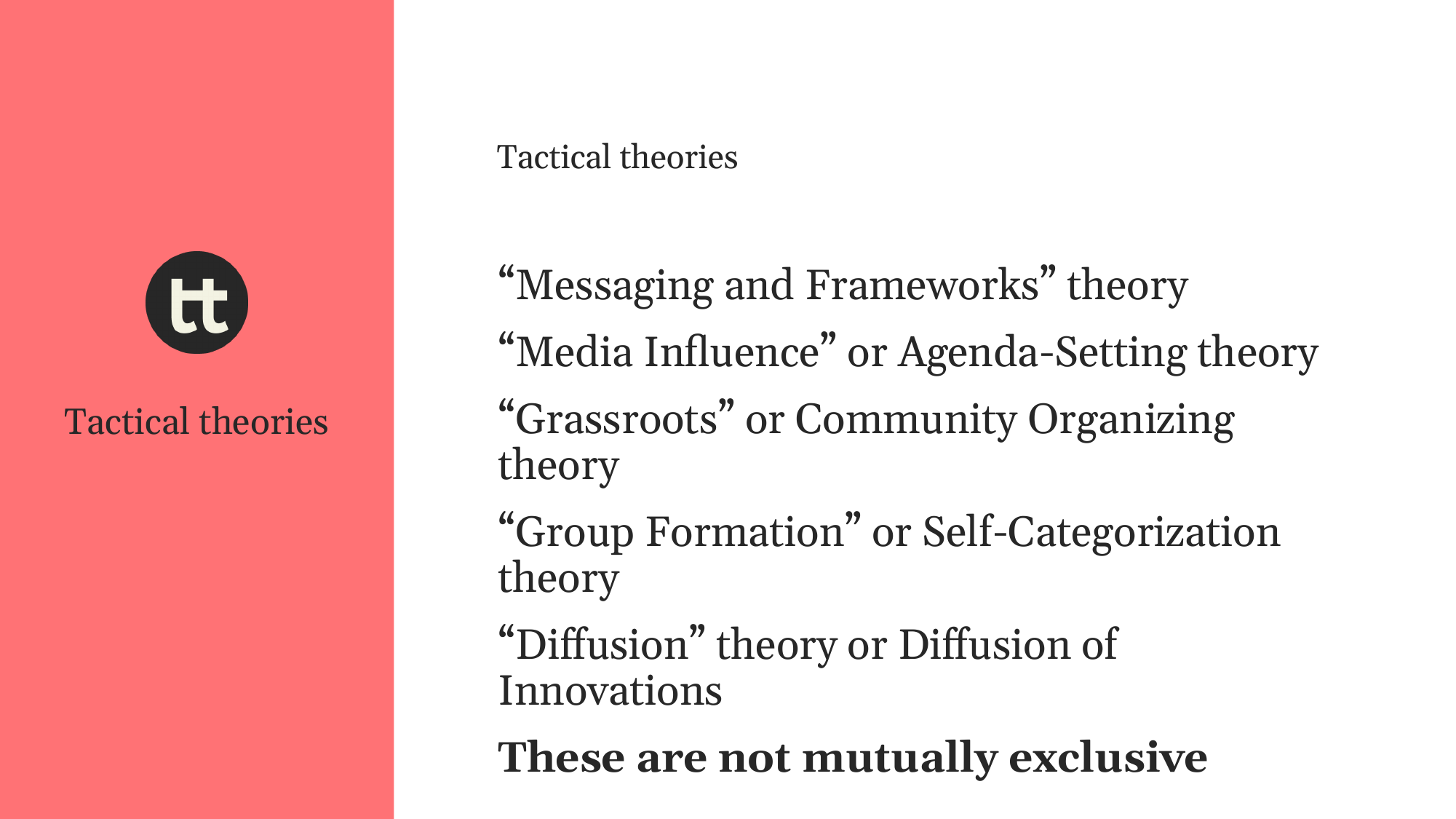

Tactical theories
“Messaging and Frameworks” theory
“Media Influence” or Agenda-Setting theory
“Grassroots” or Community Organizing theory
“Group Formation” or Self-Categorization theory
“Diffusion” theory or Diffusion of Innovations
These are not mutually exclusive
Tactical theories